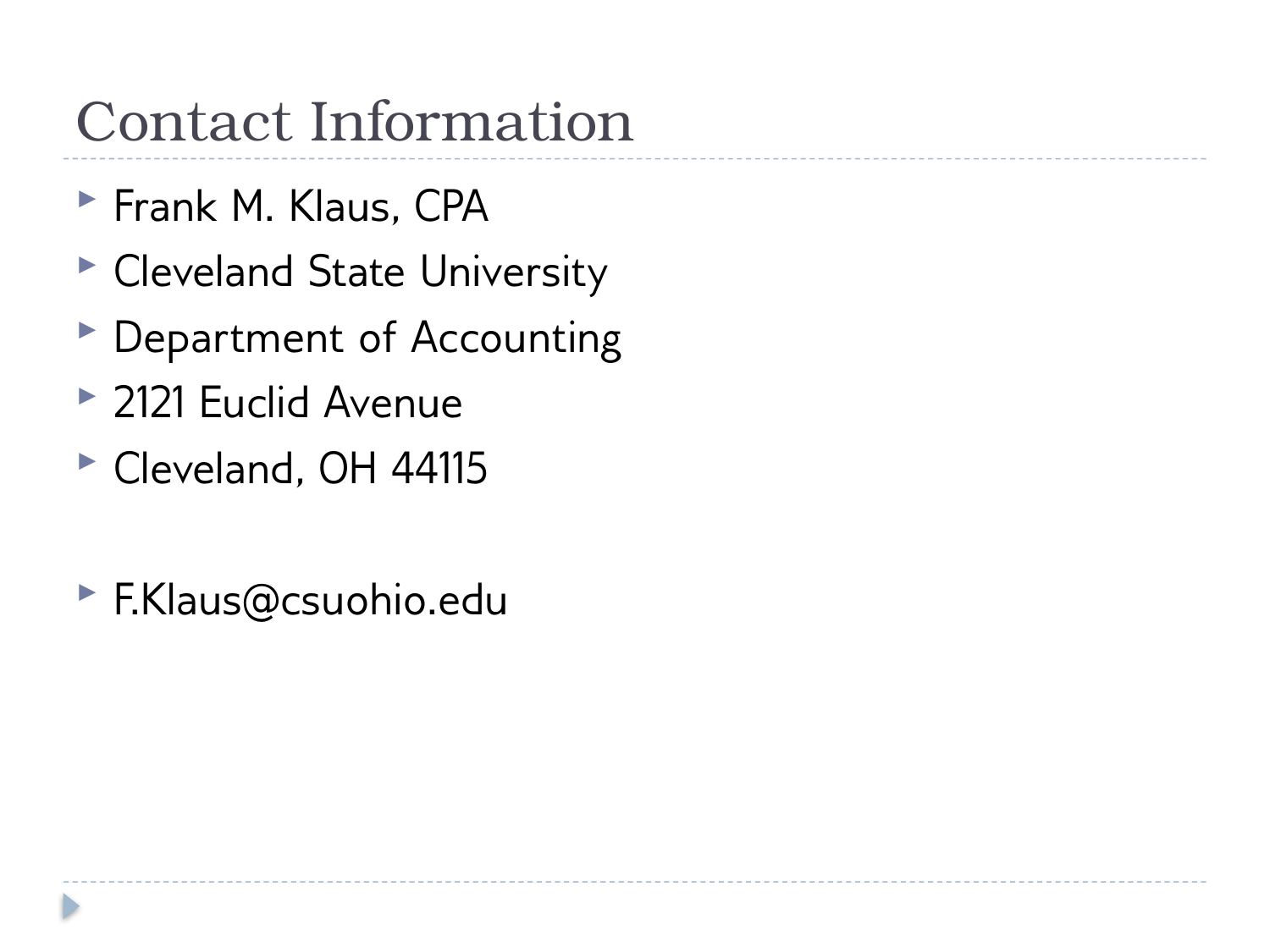

# Contact Information
Frank M. Klaus, CPA
Cleveland State University
Department of Accounting
2121 Euclid Avenue
Cleveland, OH 44115

F.Klaus@csuohio.edu